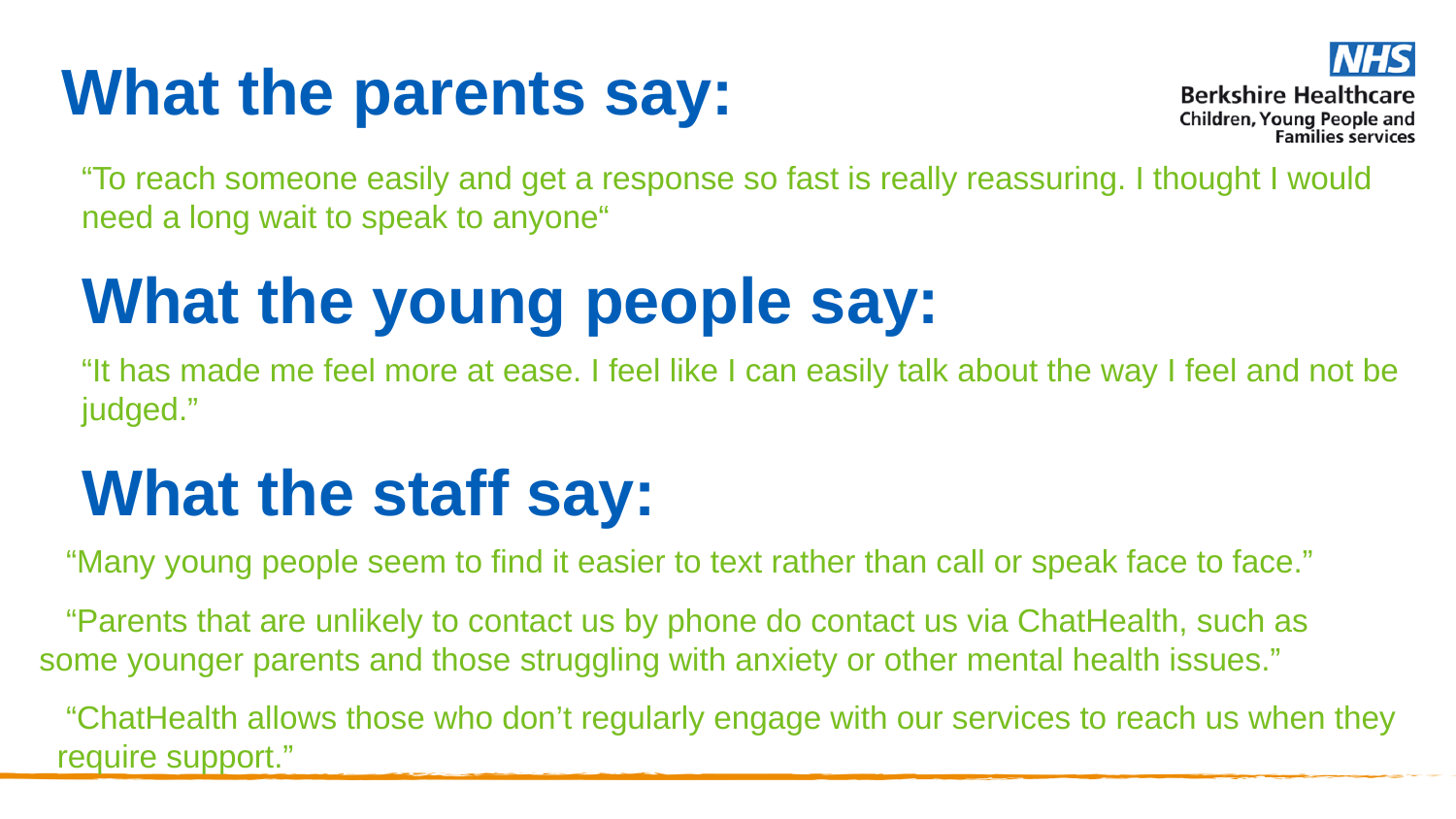

What the parents say:
“To reach someone easily and get a response so fast is really reassuring. I thought I would need a long wait to speak to anyone“
What the young people say:
“It has made me feel more at ease. I feel like I can easily talk about the way I feel and not be judged.”
What the staff say:
   “Many young people seem to find it easier to text rather than call or speak face to face.”
   “Parents that are unlikely to contact us by phone do contact us via ChatHealth, such as some younger parents and those struggling with anxiety or other mental health issues.”
   “ChatHealth allows those who don’t regularly engage with our services to reach us when they    require support.”